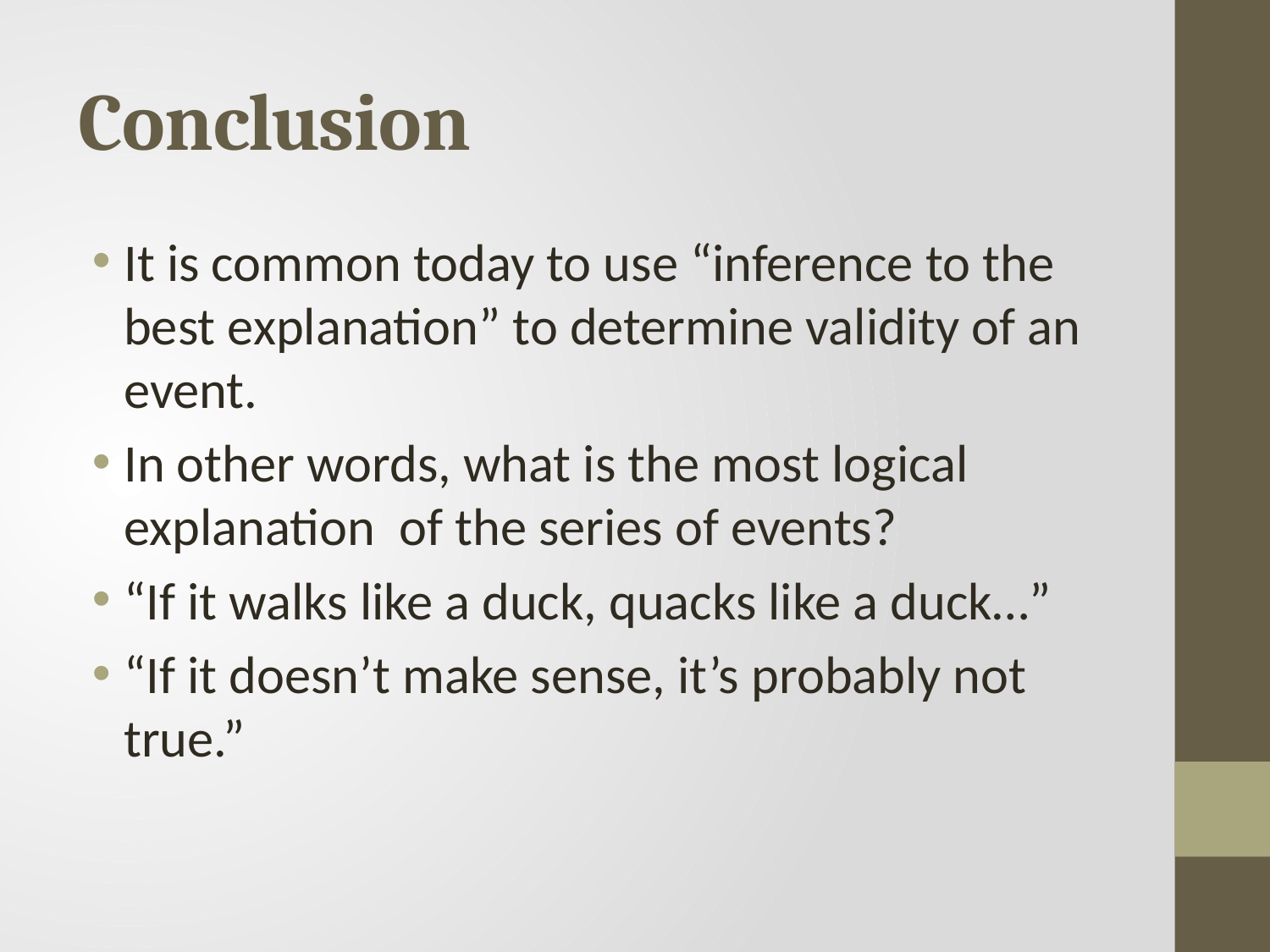

# Conclusion
It is common today to use “inference to the best explanation” to determine validity of an event.
In other words, what is the most logical explanation  of the series of events?
“If it walks like a duck, quacks like a duck…”
“If it doesn’t make sense, it’s probably not true.”